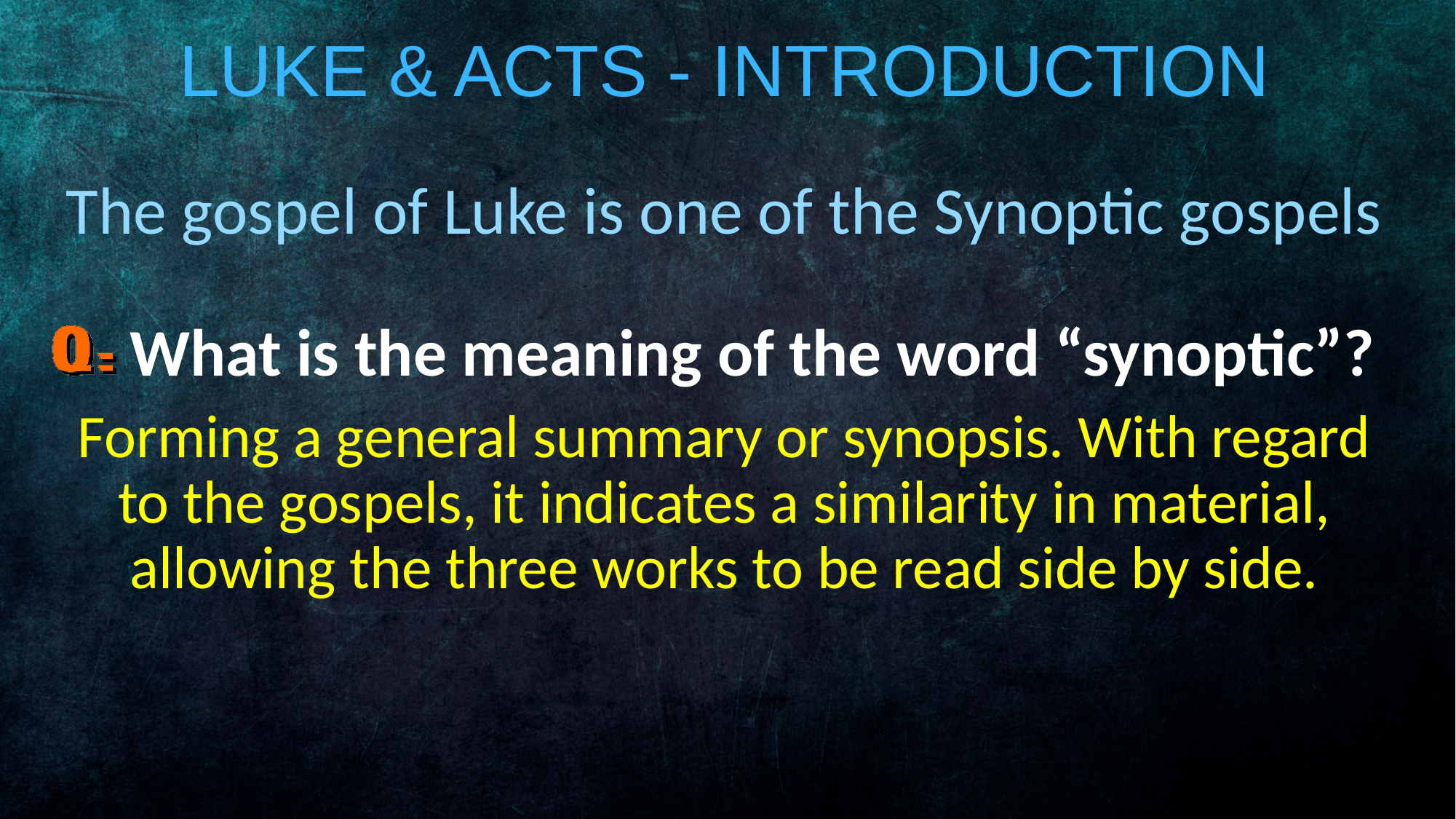

# Luke & Acts - Introduction
The gospel of Luke is one of the Synoptic gospels

What is the meaning of the word “synoptic”?
Forming a general summary or synopsis. With regard to the gospels, it indicates a similarity in material, allowing the three works to be read side by side.